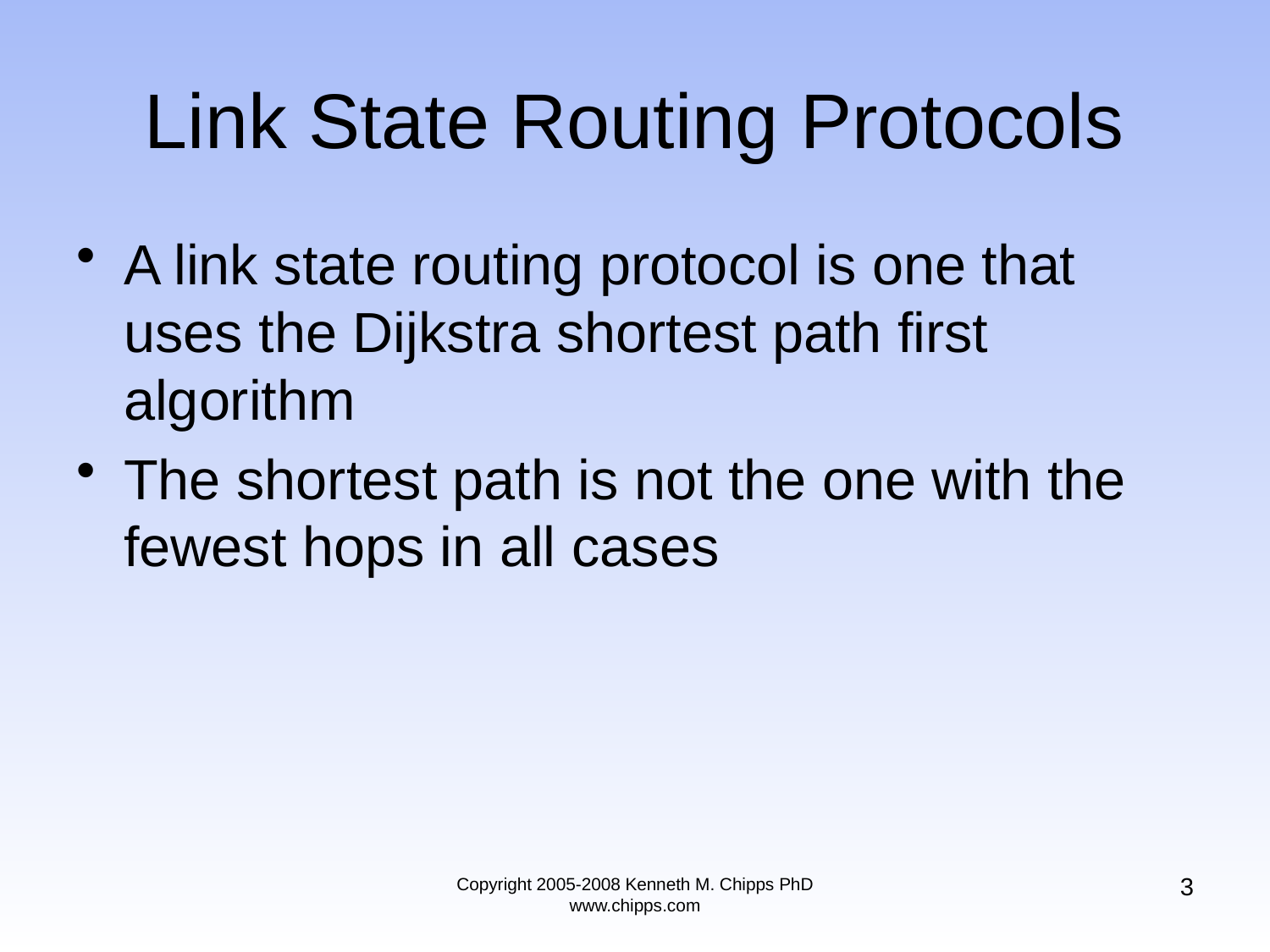

# Link State Routing Protocols
A link state routing protocol is one that uses the Dijkstra shortest path first algorithm
The shortest path is not the one with the fewest hops in all cases
3
Copyright 2005-2008 Kenneth M. Chipps PhD www.chipps.com